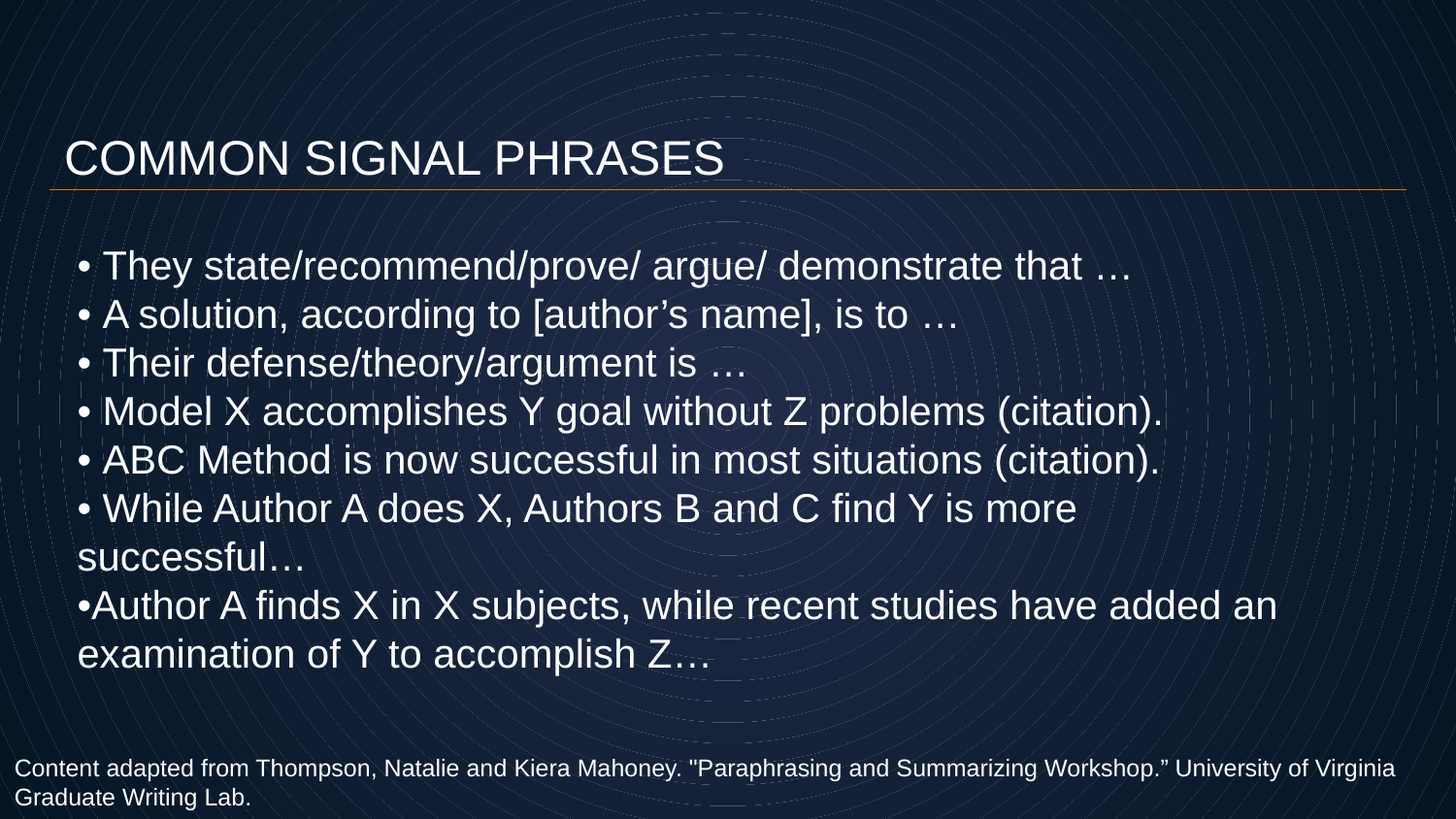

COMMON SIGNAL PHRASES
• They state/recommend/prove/ argue/ demonstrate that …
• A solution, according to [author’s name], is to …
• Their defense/theory/argument is …
• Model X accomplishes Y goal without Z problems (citation).
• ABC Method is now successful in most situations (citation).
• While Author A does X, Authors B and C find Y is more successful…
•Author A finds X in X subjects, while recent studies have added an examination of Y to accomplish Z…

Content adapted from Thompson, Natalie and Kiera Mahoney. "Paraphrasing and Summarizing Workshop.” University of Virginia Graduate Writing Lab.